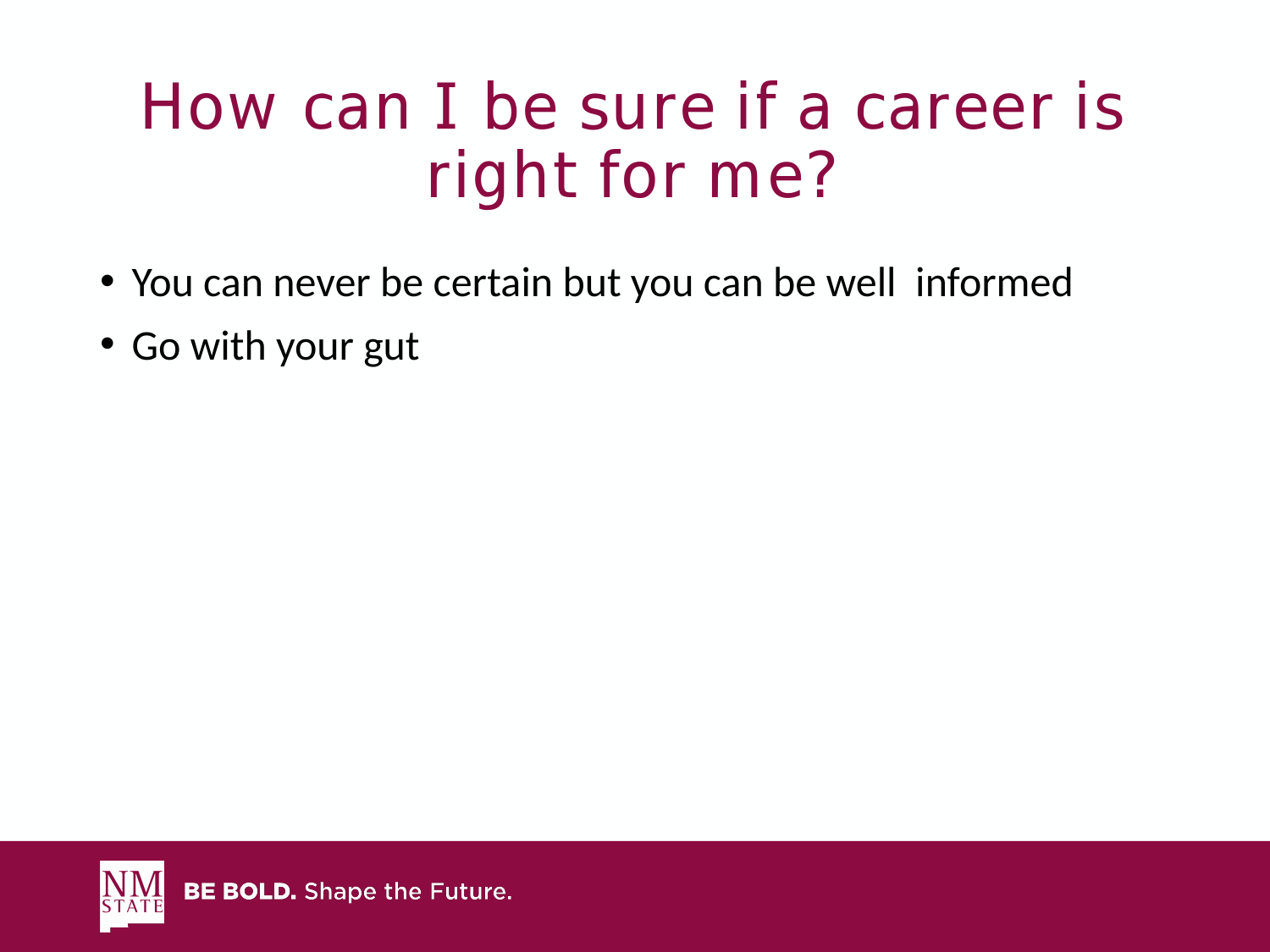

# How can I be sure if a career is right for me?
You can never be certain but you can be well  informed
Go with your gut